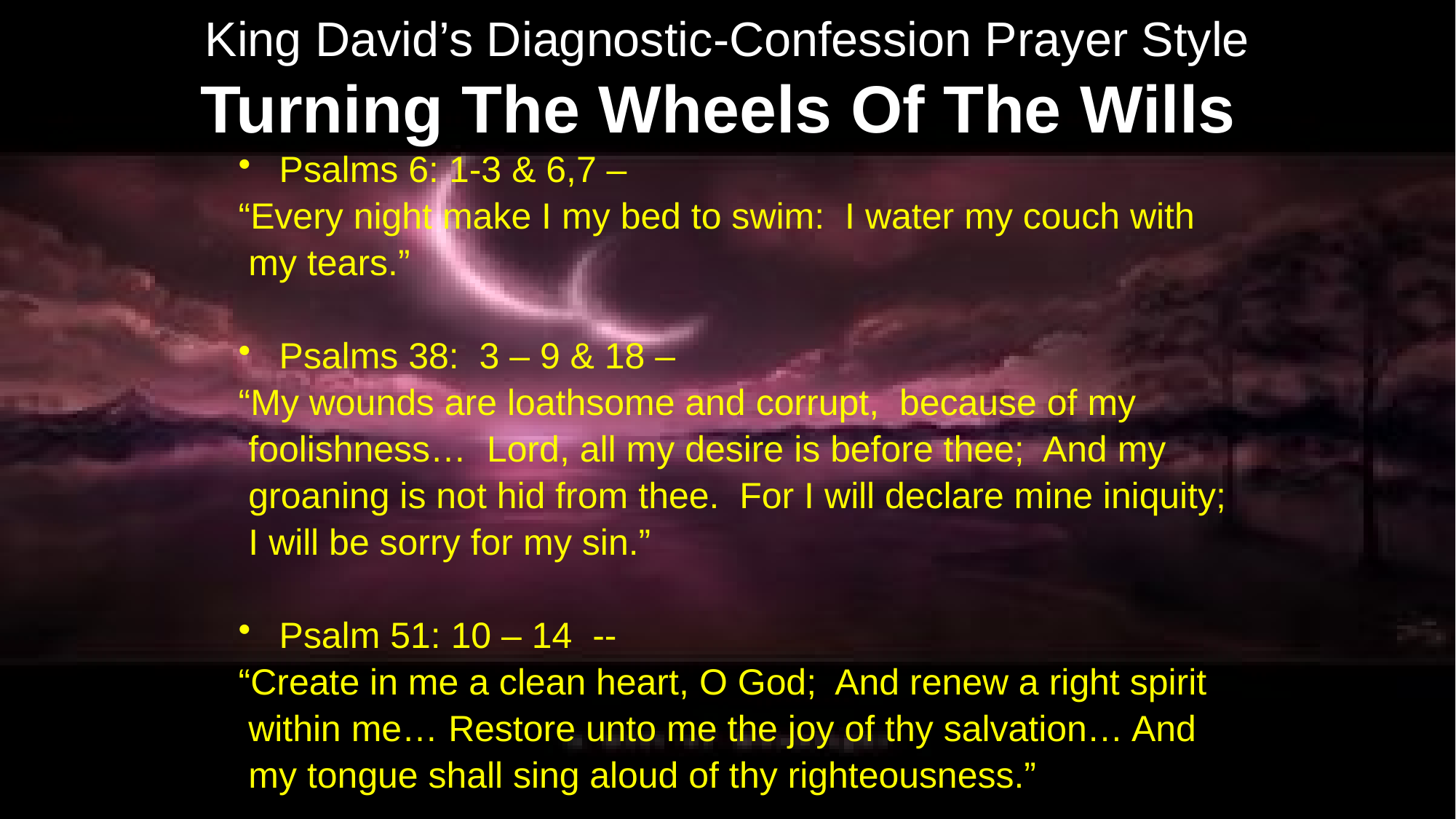

# King David’s Diagnostic-Confession Prayer Style Turning The Wheels Of The Wills
Psalms 6: 1-3 & 6,7 –
“Every night make I my bed to swim:  I water my couch with
 my tears.”

Psalms 38:  3 – 9 & 18 –
“My wounds are loathsome and corrupt,  because of my
 foolishness…  Lord, all my desire is before thee;  And my
 groaning is not hid from thee.  For I will declare mine iniquity;
 I will be sorry for my sin.”

Psalm 51: 10 – 14  --
“Create in me a clean heart, O God;  And renew a right spirit
 within me… Restore unto me the joy of thy salvation… And
 my tongue shall sing aloud of thy righteousness.”